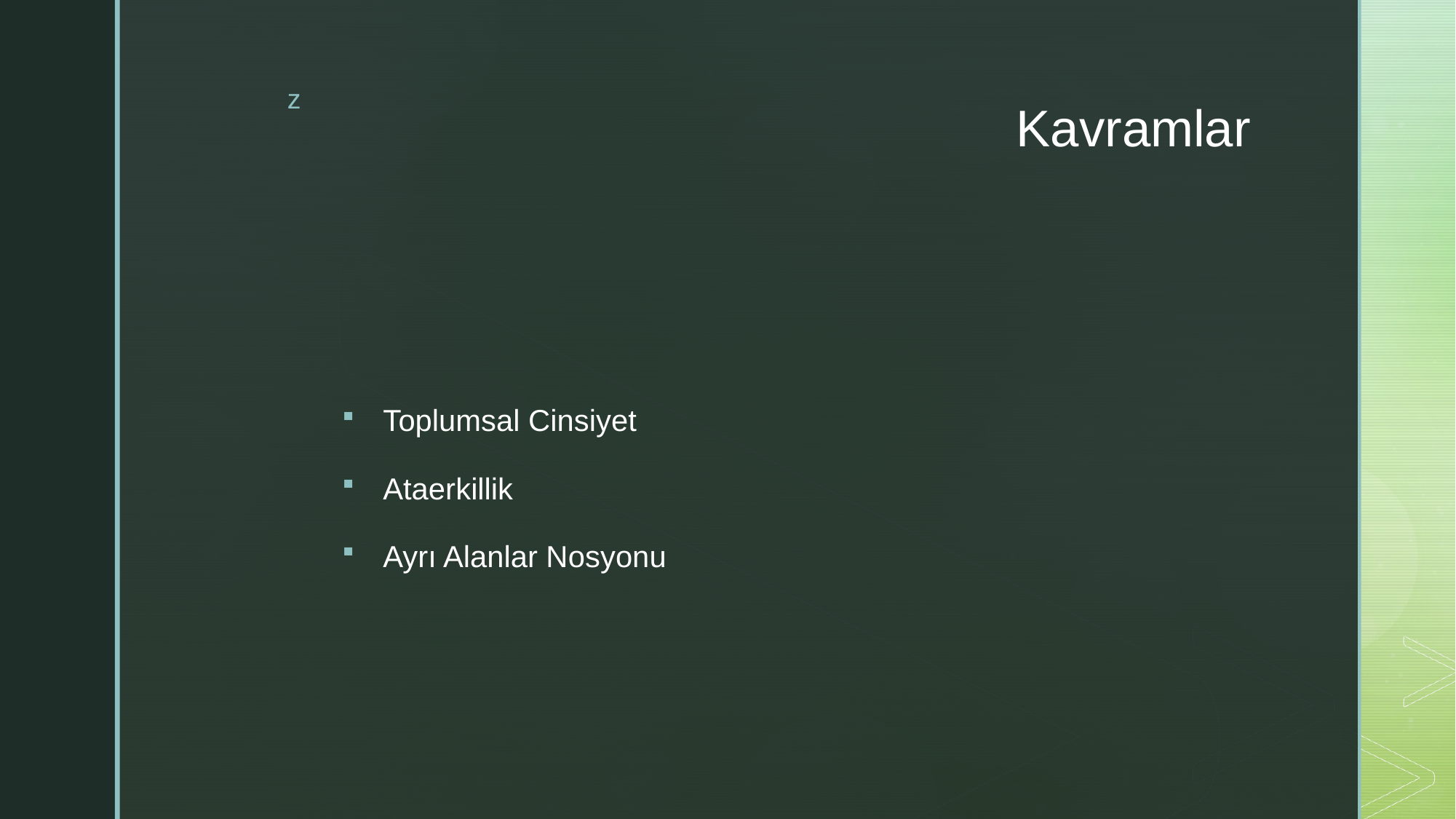

# Kavramlar
Toplumsal Cinsiyet
Ataerkillik
Ayrı Alanlar Nosyonu